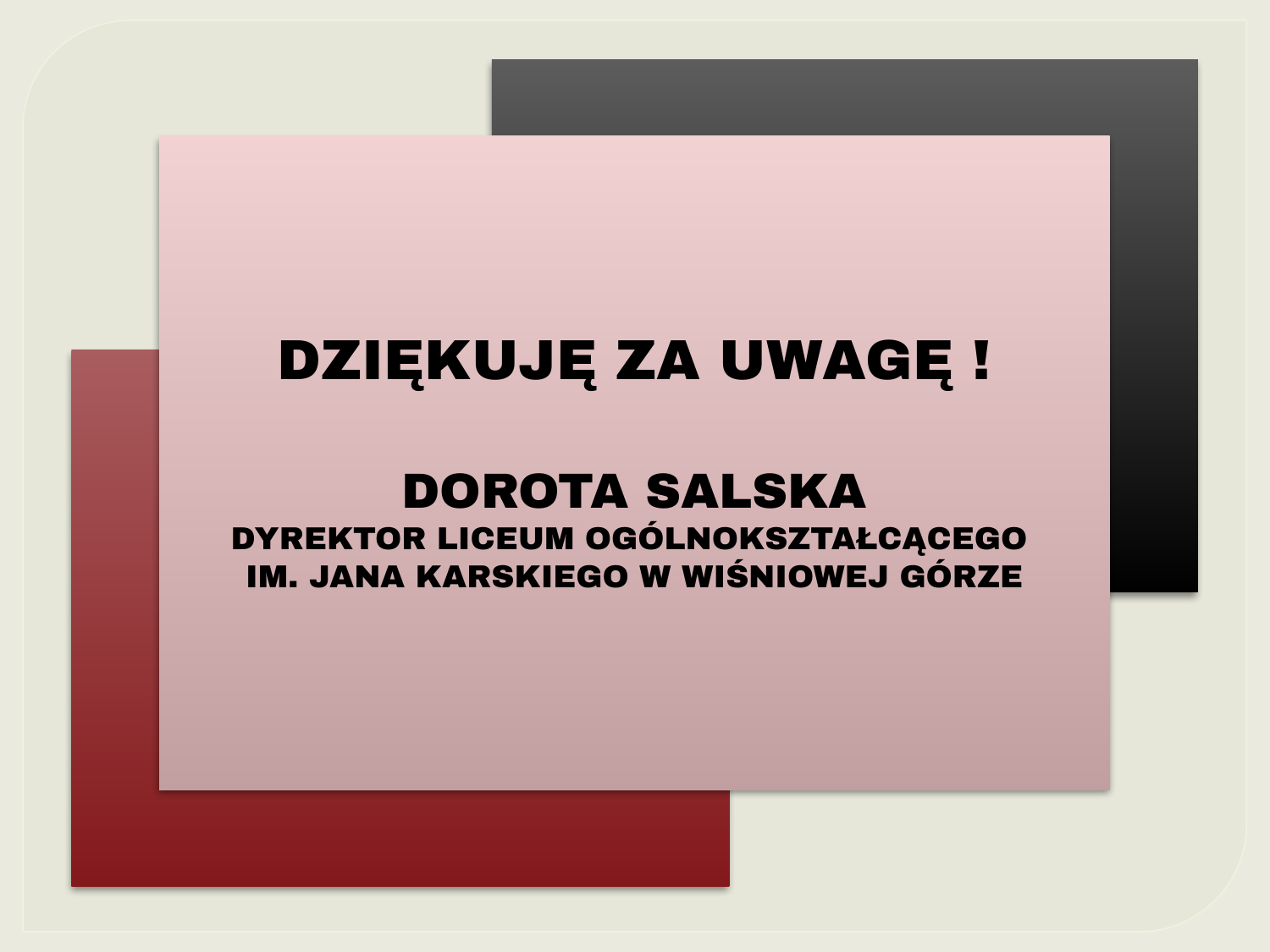

DZIĘKUJĘ ZA UWAGĘ !

DOROTA SALSKA
DYREKTOR LICEUM OGÓLNOKSZTAŁCĄCEGO
IM. JANA KARSKIEGO W WIŚNIOWEJ GÓRZE